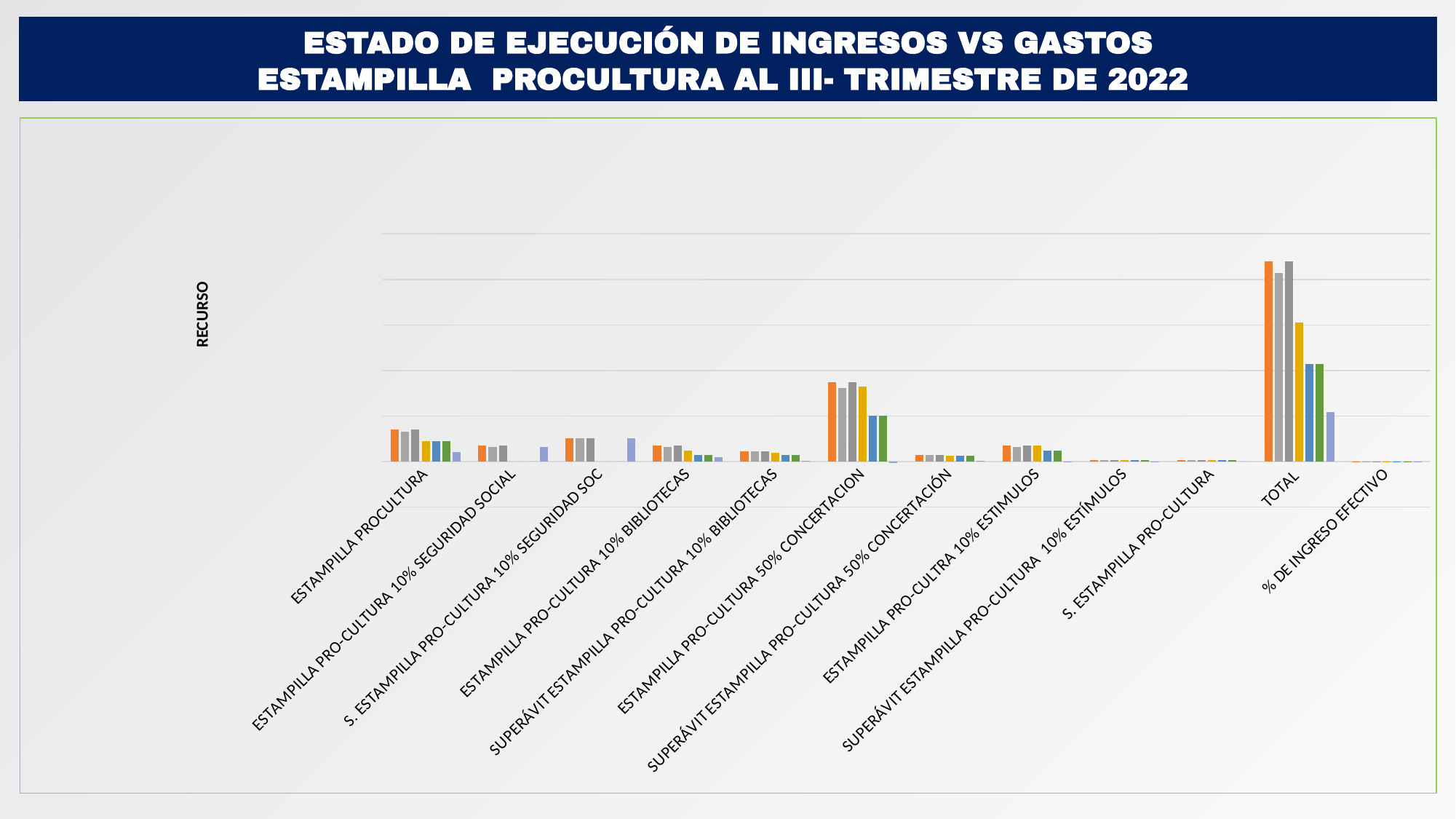

ESTADO DE EJECUCIÓN DE INGRESOS VS GASTOS
ESTAMPILLA  PROCULTURA AL III- TRIMESTRE DE 2022

### Chart

| Category | A.DEFINITIVO | I. EFECTIVO | P. DEFINITIVO GASTOS | COMPROMISOS | OBLIGACIONES | PAGOS | D. INGRESOS  EFECTIVOS VS COMPROMISOS |
|---|---|---|---|---|---|---|---|
| ESTAMPILLA PROCULTURA | 348951.36 | 323129.78435000003 | 348951.36 | 223344.99983000002 | 223344.99983000002 | 223344.99983000002 | 99784.78452 |
| ESTAMPILLA PRO-CULTURA 10% SEGURIDAD SOCIAL | 174475.679 | 161564.89215 | 174475.679 | 0.0 | 0.0 | 0.0 | 161564.89215 |
| S. ESTAMPILLA PRO-CULTURA 10% SEGURIDAD SOC | 252294.23573 | 252294.23573 | 252294.23573 | 0.0 | 0.0 | 0.0 | 252294.23573 |
| ESTAMPILLA PRO-CULTURA 10% BIBLIOTECAS | 174475.679 | 161668.01215 | 174475.679 | 118025.0 | 69905.0 | 69905.0 | 43643.012149999995 |
| SUPERÁVIT ESTAMPILLA PRO-CULTURA 10% BIBLIOTECAS | 108238.76606000001 | 108238.76606000001 | 108238.76606000001 | 97710.0 | 67495.0 | 67495.0 | 10528.76606 |
| ESTAMPILLA PRO-CULTURA 50% CONCERTACION | 872378.398 | 806933.05344 | 872378.398 | 822151.9905800001 | 499636.95261000004 | 499636.95261000004 | -15218.93714 |
| SUPERÁVIT ESTAMPILLA PRO-CULTURA 50% CONCERTACIÓN | 67688.89899 | 67688.89899 | 67688.89899 | 64418.54746 | 64418.54746 | 64418.54746 | 3270.3515299999904 |
| ESTAMPILLA PRO-CULTRA 10% ESTIMULOS | 174475.679 | 162353.17953 | 174475.679 | 174455.22 | 115605.22 | 115605.22 | -12102.04047 |
| SUPERÁVIT ESTAMPILLA PRO-CULTURA  10% ESTÍMULOS | 16044.7808 | 16044.7808 | 16044.7808 | 16044.78 | 16044.78 | 16044.78 | 0.0008 |
| S. ESTAMPILLA PRO-CULTURA | 11355.71695 | 11355.71695 | 11355.71695 | 11355.71695 | 11355.71695 | 11355.71695 | 0.0 |
| TOTAL  | 2200379.1935299993 | 2071271.32015 | 2200379.1935299993 | 1527506.2548200001 | 1067806.21685 | 1067806.21685 | 543765.06533 |
| % DE INGRESO EFECTIVO | 100.0 | 0.9413247163217919 | 1.0 | 0.6942013718869382 | 0.6990519439645956 | 0.6990519439645956 | 0.24712334443485387 |